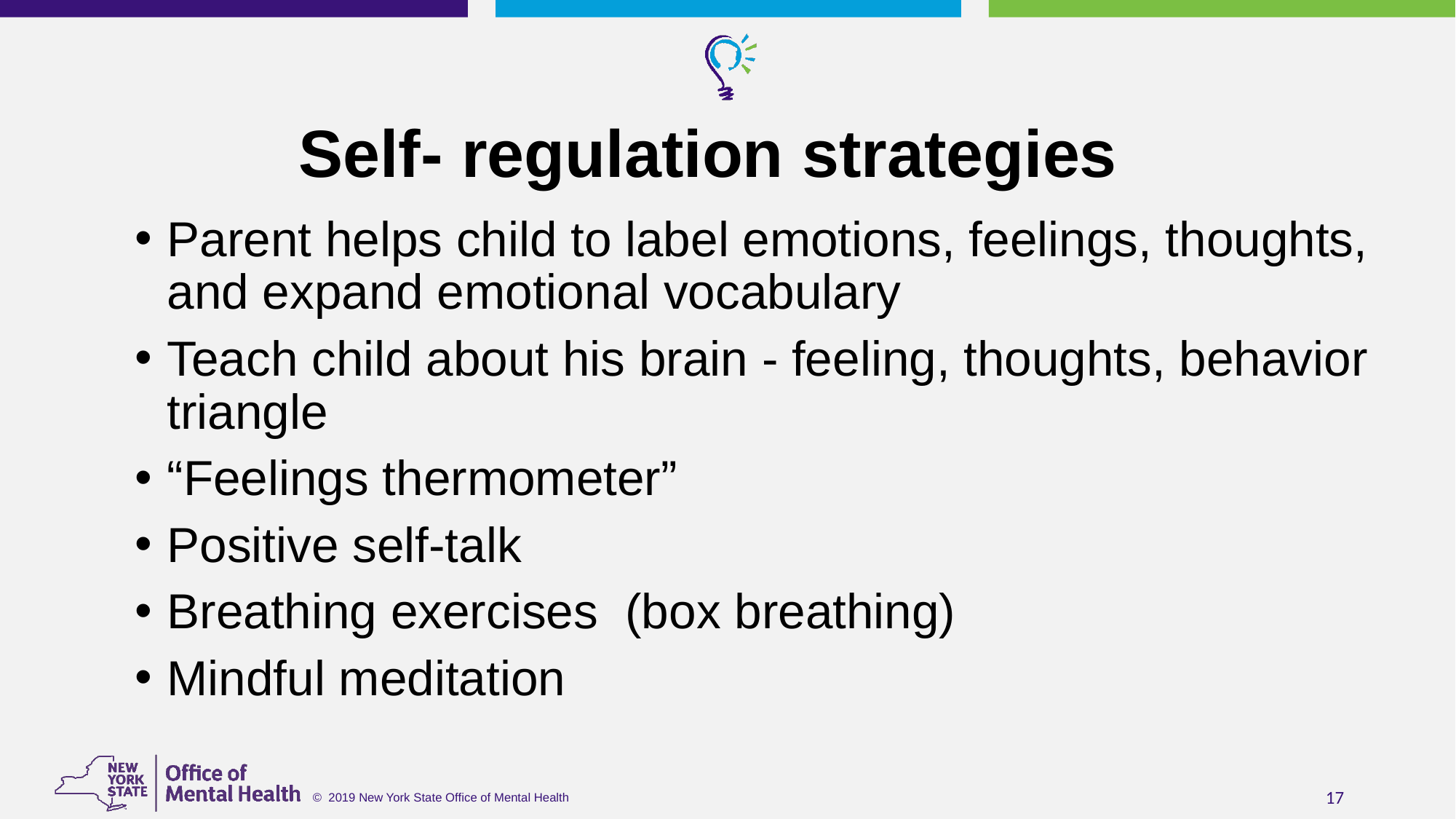

# Self- regulation strategies

Parent helps child to label emotions, feelings, thoughts, and expand emotional vocabulary
Teach child about his brain - feeling, thoughts, behavior triangle
“Feelings thermometer”
Positive self-talk
Breathing exercises  (box breathing)
Mindful meditation